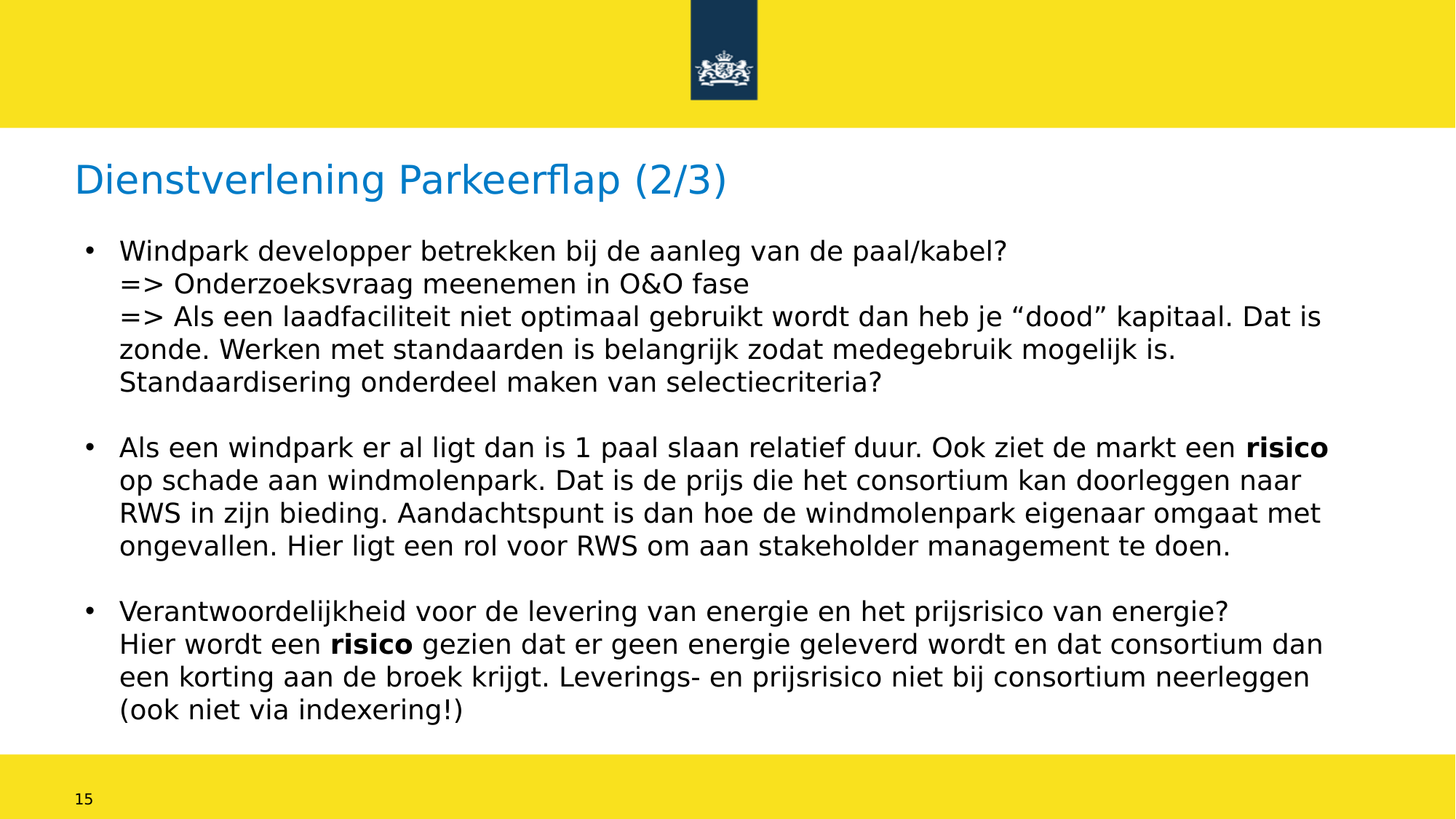

# Dienstverlening Parkeerflap (2/3)
Windpark developper betrekken bij de aanleg van de paal/kabel?
=> Onderzoeksvraag meenemen in O&O fase
=> Als een laadfaciliteit niet optimaal gebruikt wordt dan heb je “dood” kapitaal. Dat is zonde. Werken met standaarden is belangrijk zodat medegebruik mogelijk is. Standaardisering onderdeel maken van selectiecriteria?
Als een windpark er al ligt dan is 1 paal slaan relatief duur. Ook ziet de markt een risico op schade aan windmolenpark. Dat is de prijs die het consortium kan doorleggen naar RWS in zijn bieding. Aandachtspunt is dan hoe de windmolenpark eigenaar omgaat met ongevallen. Hier ligt een rol voor RWS om aan stakeholder management te doen.
Verantwoordelijkheid voor de levering van energie en het prijsrisico van energie?
Hier wordt een risico gezien dat er geen energie geleverd wordt en dat consortium dan een korting aan de broek krijgt. Leverings- en prijsrisico niet bij consortium neerleggen (ook niet via indexering!)